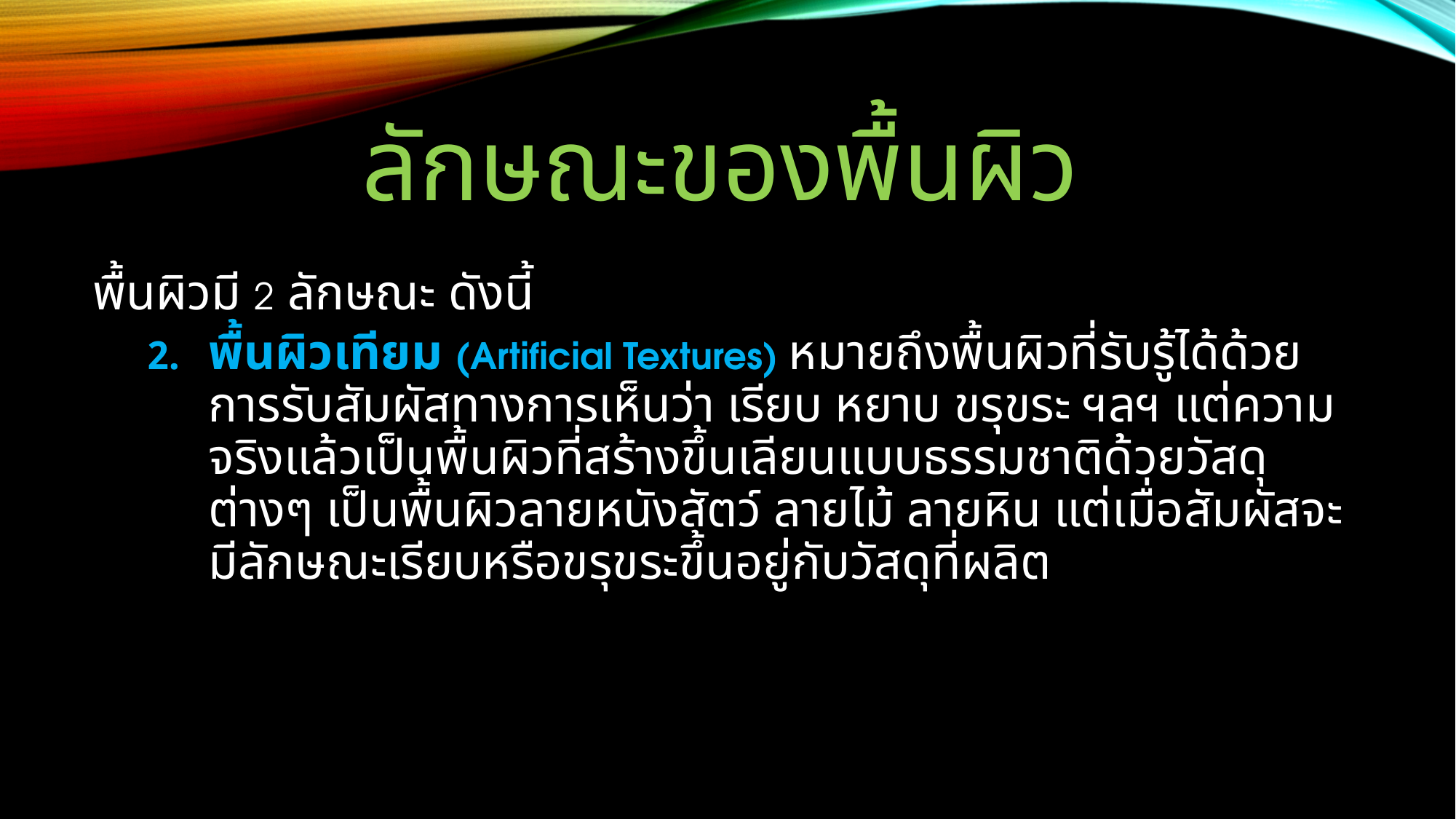

# ลักษณะของพื้นผิว
พื้นผิวมี 2 ลักษณะ ดังนี้
พื้นผิวเทียม (Artificial Textures) หมายถึงพื้นผิวที่รับรู้ได้ด้วยการรับสัมผัสทางการเห็นว่า เรียบ หยาบ ขรุขระ ฯลฯ แต่ความจริงแล้วเป็นพื้นผิวที่สร้างขึ้นเลียนแบบธรรมชาติด้วยวัสดุต่างๆ เป็นพื้นผิวลายหนังสัตว์ ลายไม้ ลายหิน แต่เมื่อสัมผัสจะมีลักษณะเรียบหรือขรุขระขึ้นอยู่กับวัสดุที่ผลิต